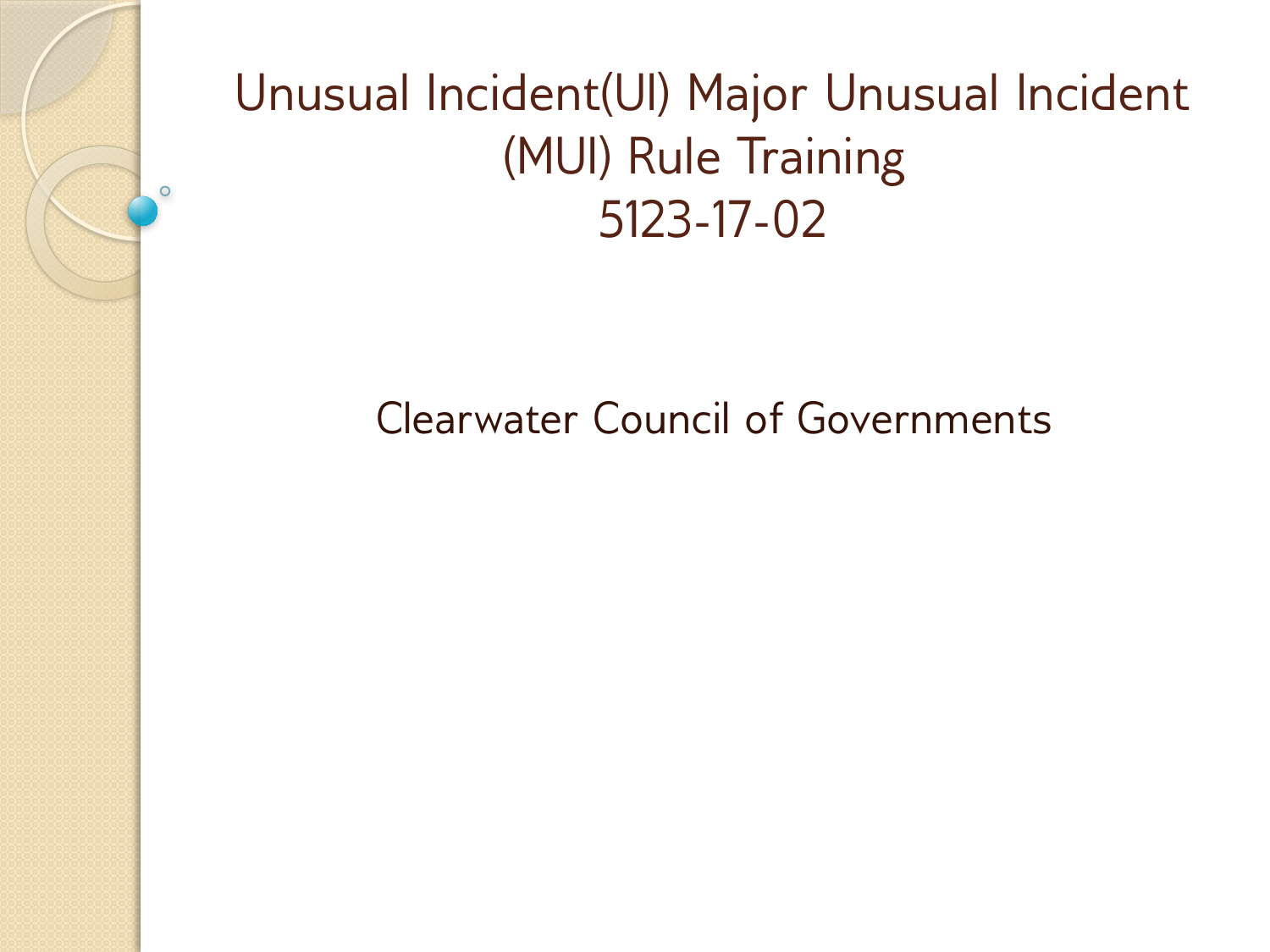

# Unusual Incident(UI) Major Unusual Incident (MUI) Rule Training 5123-17-02

Clearwater Council of Governments